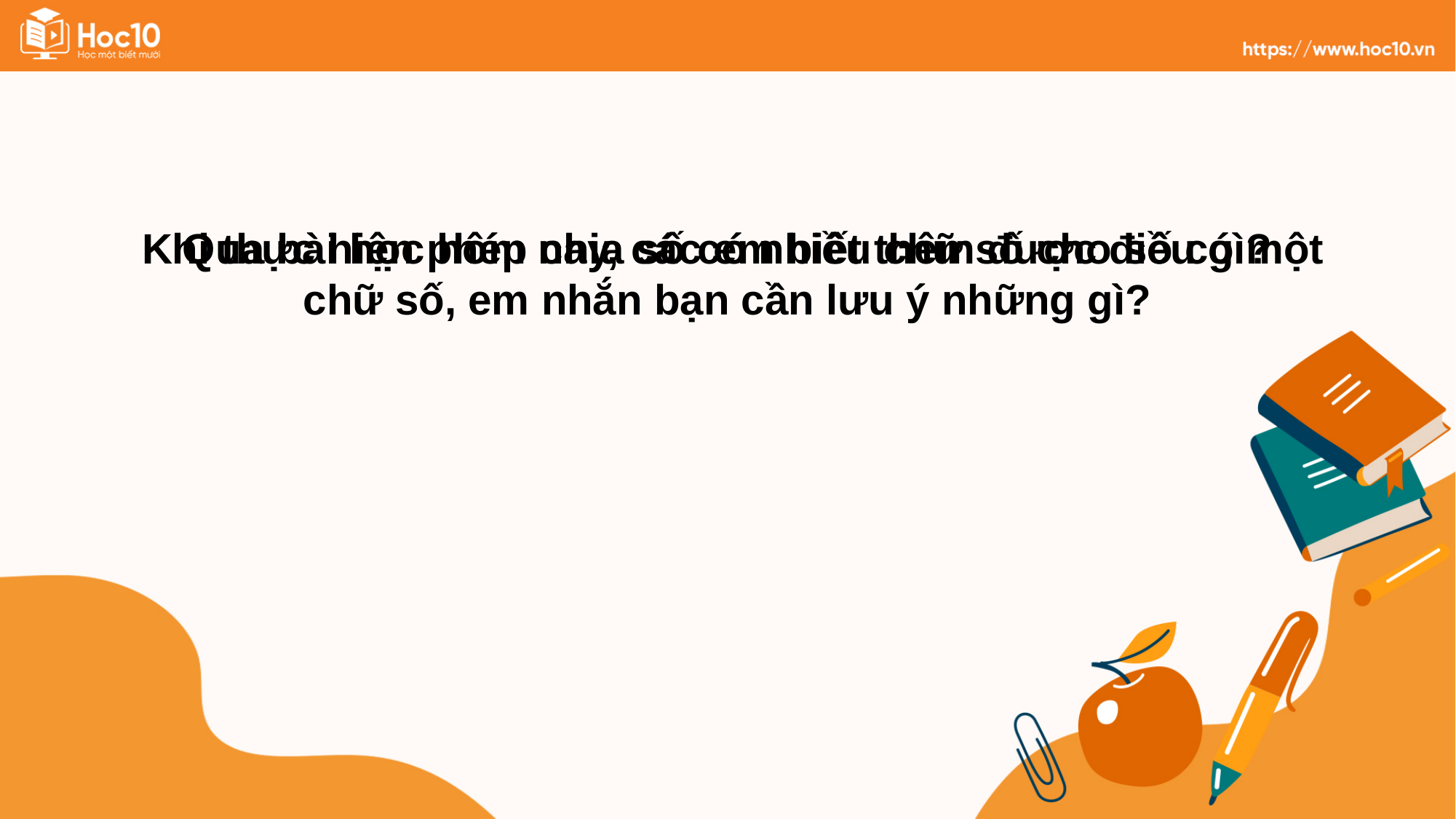

Qua bài học hôm nay, các em biết thêm được điều gì?
 Khi thực hiện phép chia số có nhiều chữ số cho số có một chữ số, em nhắn bạn cần lưu ý những gì?